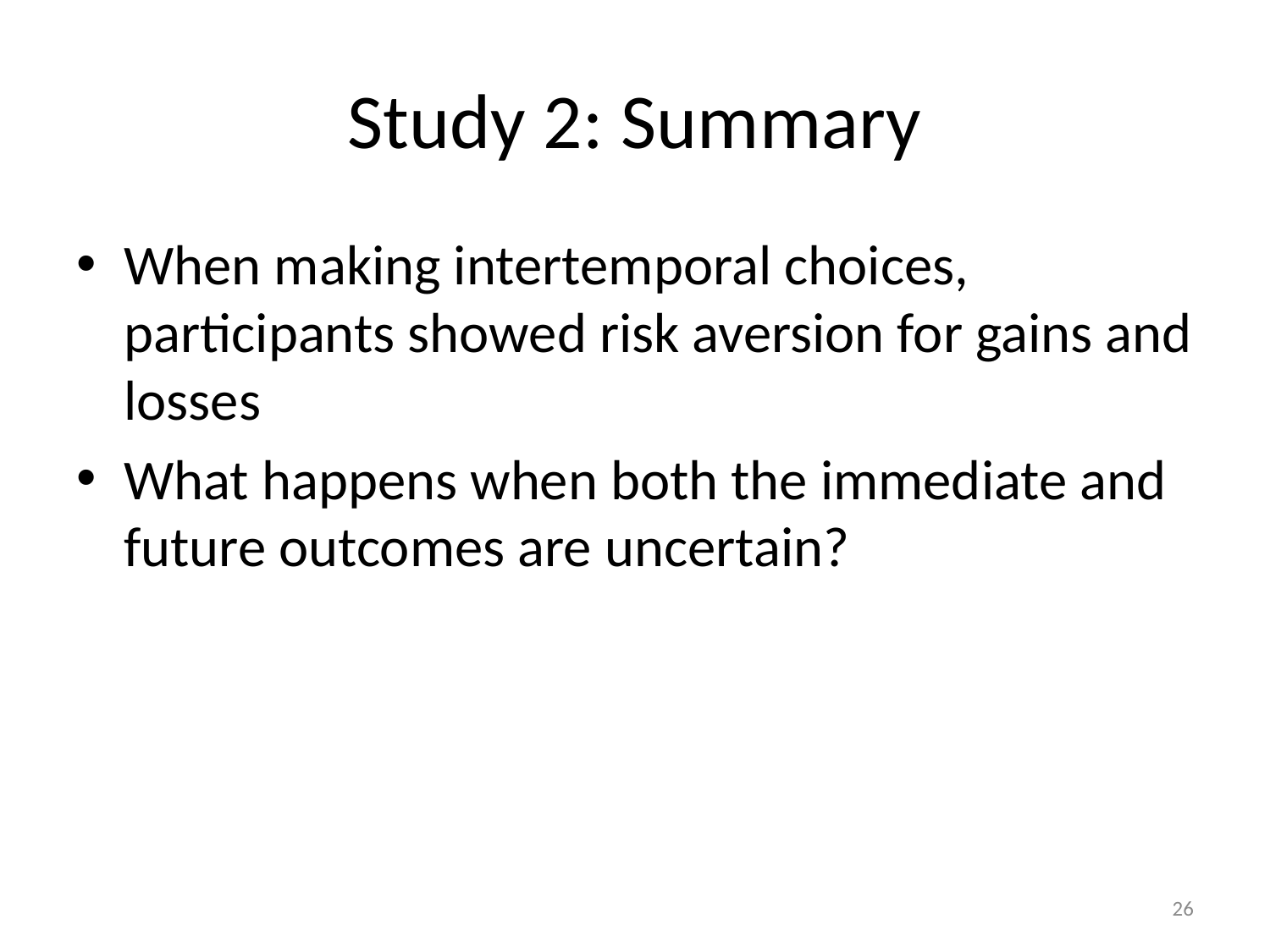

# Study 2: Summary
When making intertemporal choices, participants showed risk aversion for gains and losses
What happens when both the immediate and future outcomes are uncertain?

26